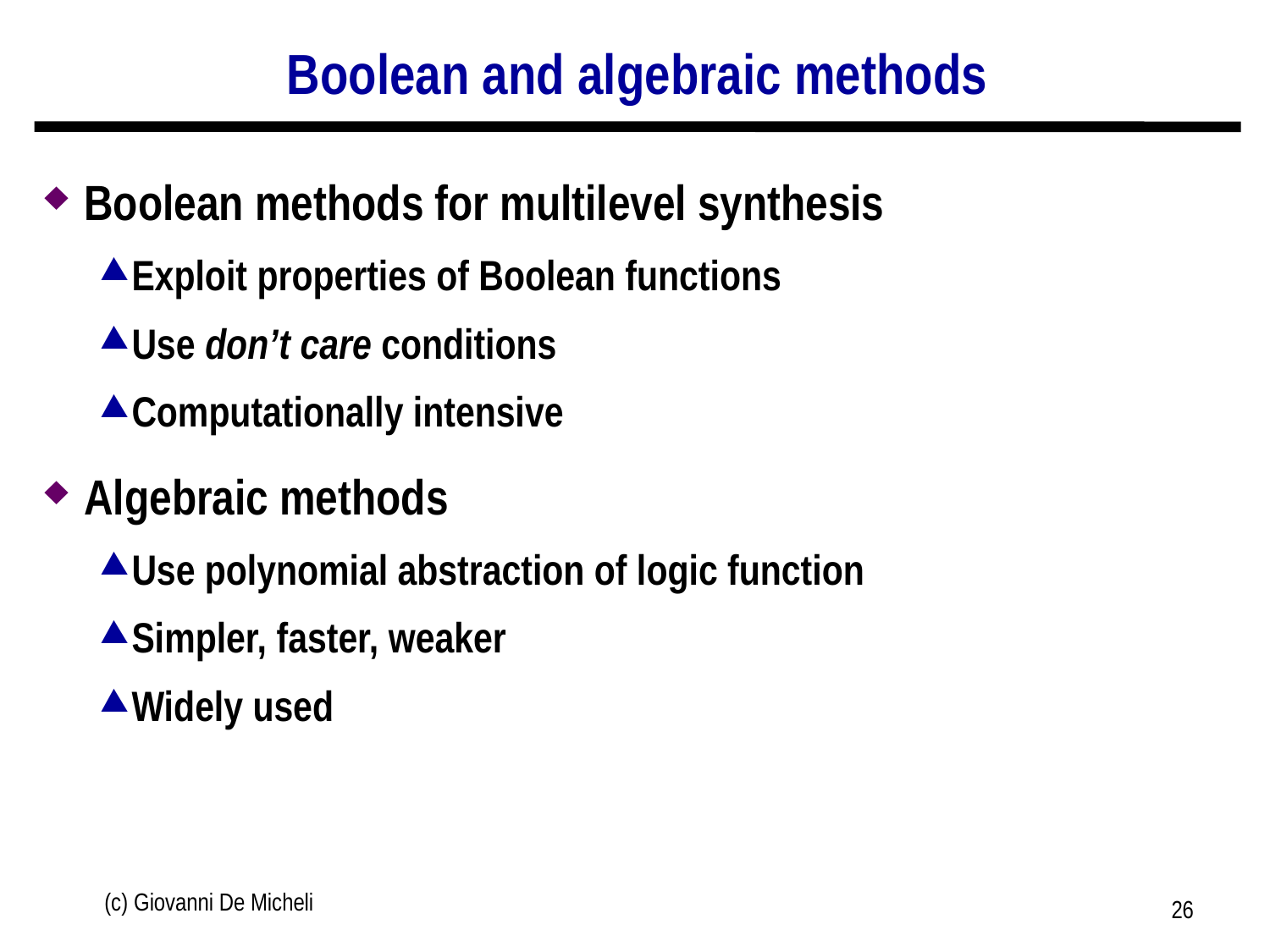

# Boolean and algebraic methods
Boolean methods for multilevel synthesis
Exploit properties of Boolean functions
Use don’t care conditions
Computationally intensive
Algebraic methods
Use polynomial abstraction of logic function
Simpler, faster, weaker
Widely used
(c) Giovanni De Micheli
26